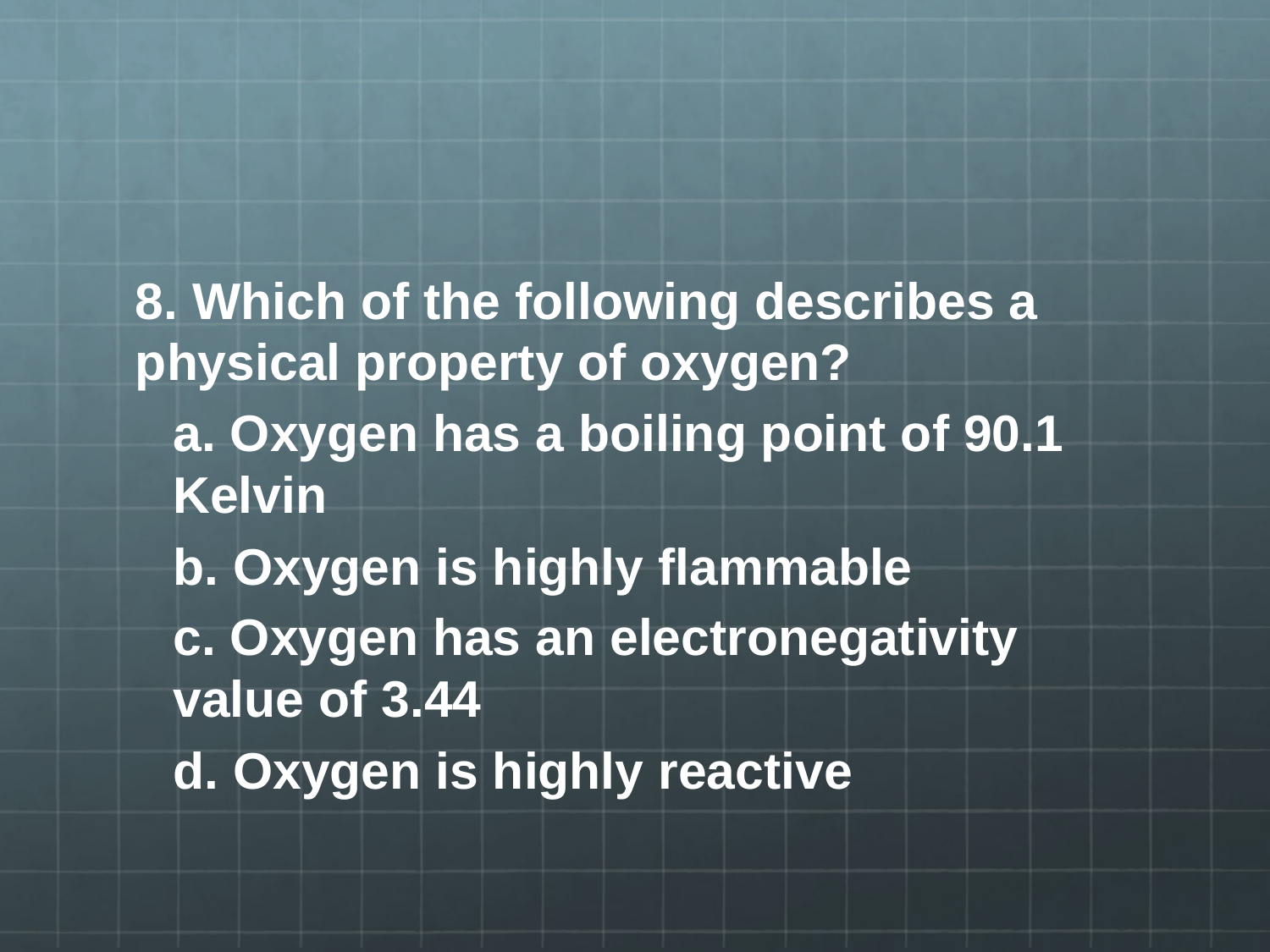

#
8. Which of the following describes a physical property of oxygen?
a. Oxygen has a boiling point of 90.1 Kelvin
b. Oxygen is highly flammable
c. Oxygen has an electronegativity value of 3.44
d. Oxygen is highly reactive